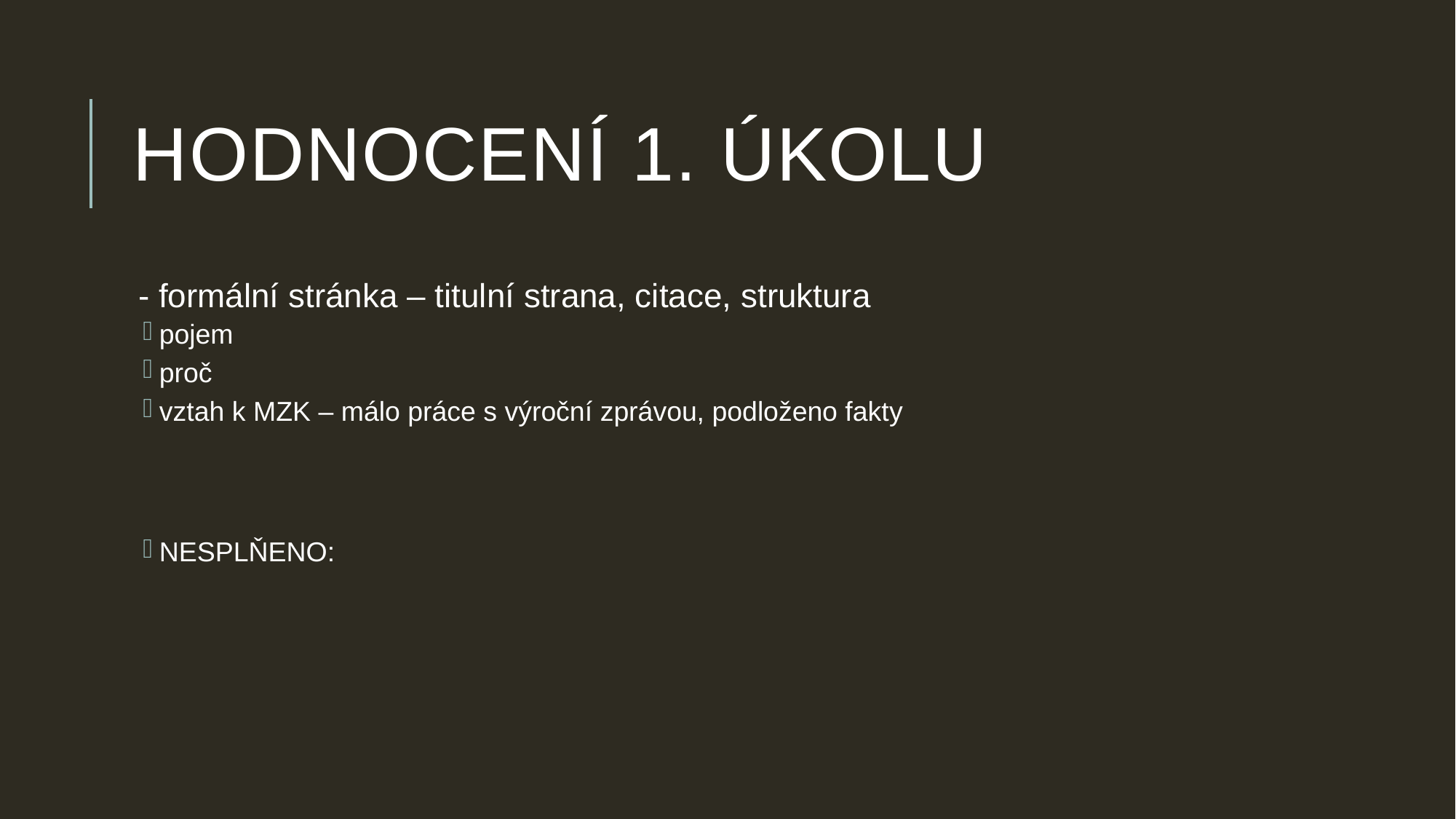

# hodnocení 1. úkolu
- formální stránka – titulní strana, citace, struktura
pojem
proč
vztah k MZK – málo práce s výroční zprávou, podloženo fakty

NESPLŇENO: